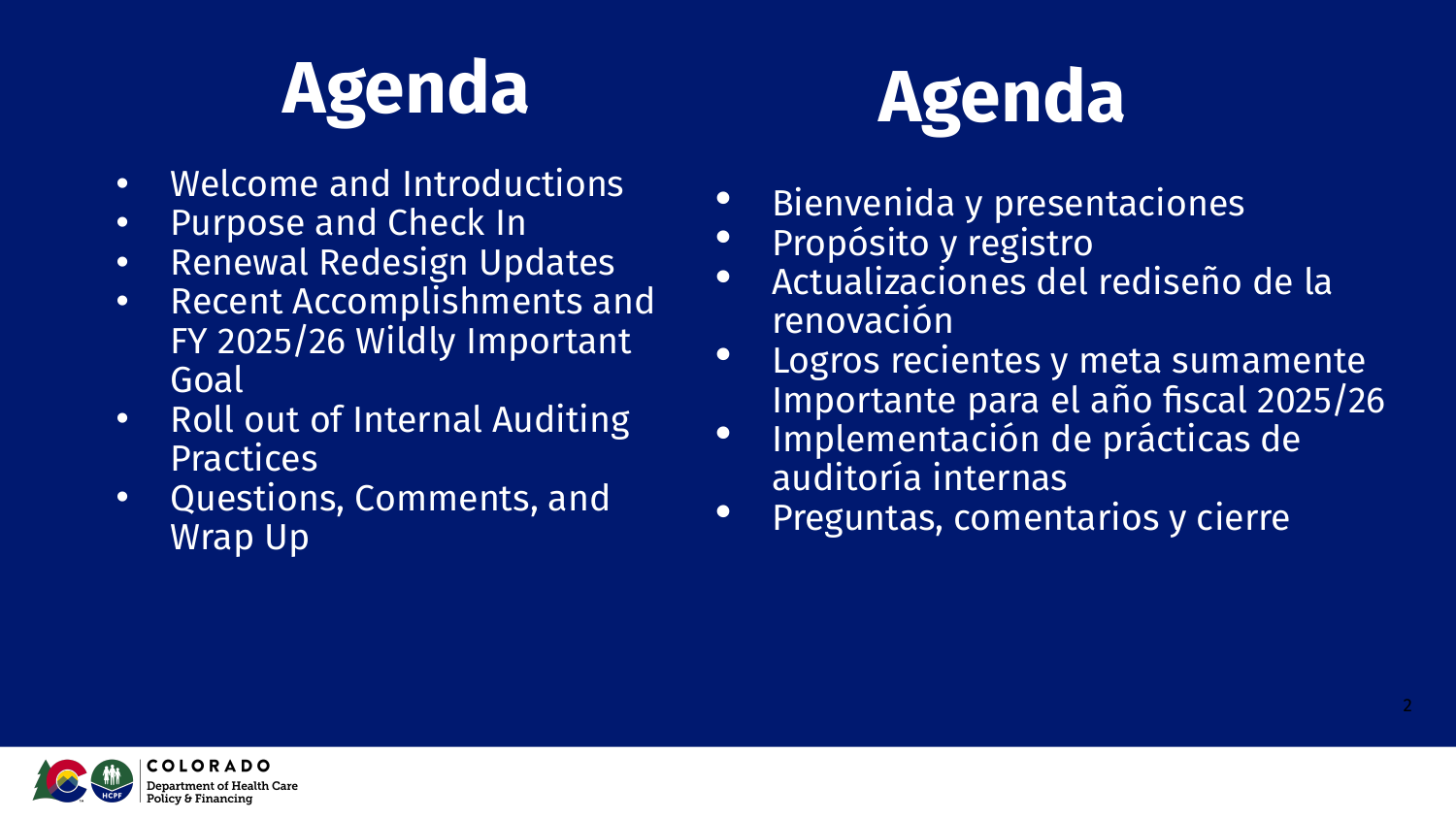

# Agenda
Agenda
Welcome and Introductions
Purpose and Check In
Renewal Redesign Updates
Recent Accomplishments and FY 2025/26 Wildly Important Goal
Roll out of Internal Auditing Practices
Questions, Comments, and Wrap Up
Bienvenida y presentaciones
Propósito y registro
Actualizaciones del rediseño de la renovación
Logros recientes y meta sumamente Importante para el año fiscal 2025/26
Implementación de prácticas de auditoría internas
Preguntas, comentarios y cierre

2